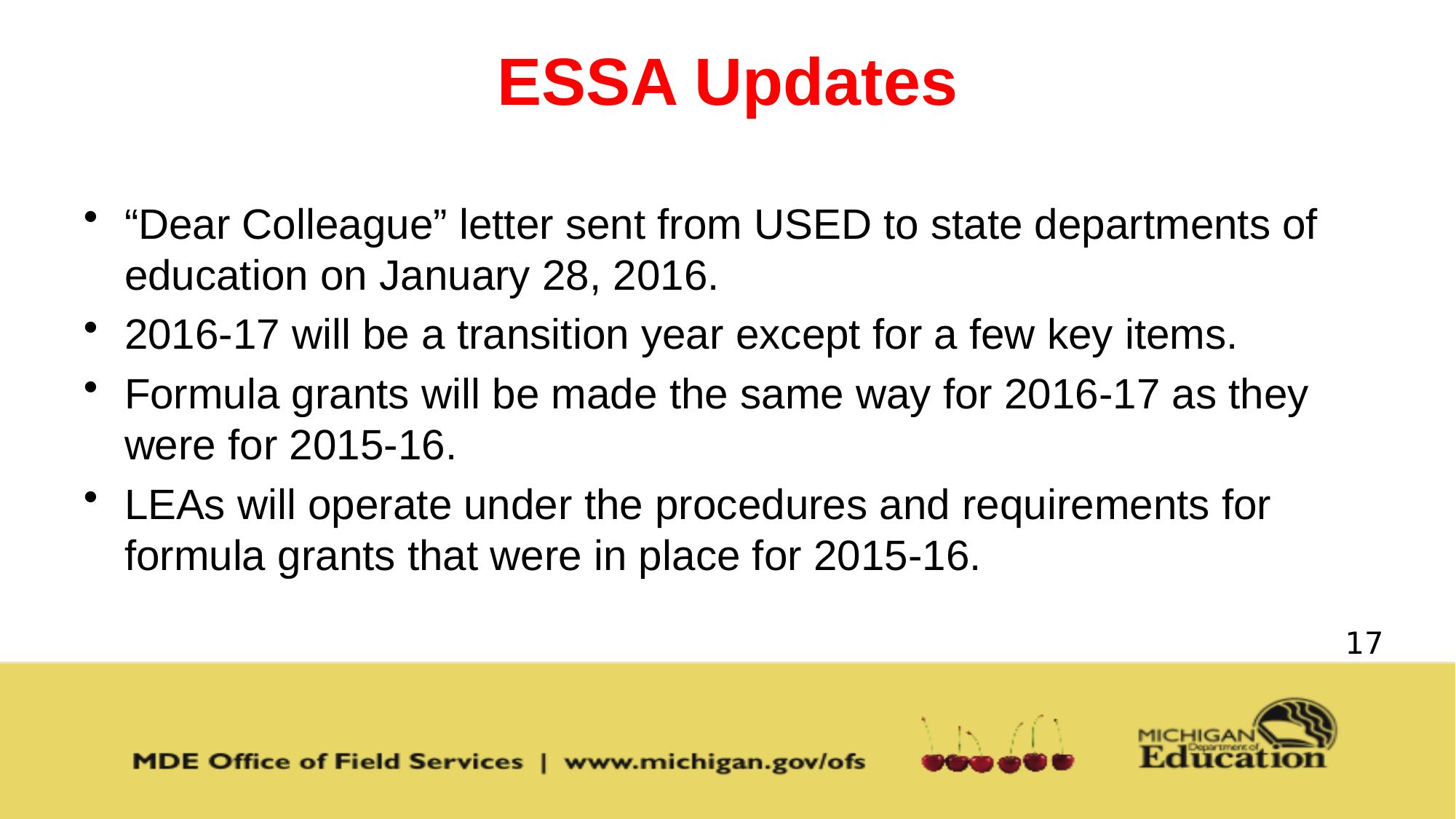

# ESSA Updates
“Dear Colleague” letter sent from USED to state departments of education on January 28, 2016.
2016-17 will be a transition year except for a few key items.
Formula grants will be made the same way for 2016-17 as they were for 2015-16.
LEAs will operate under the procedures and requirements for formula grants that were in place for 2015-16.